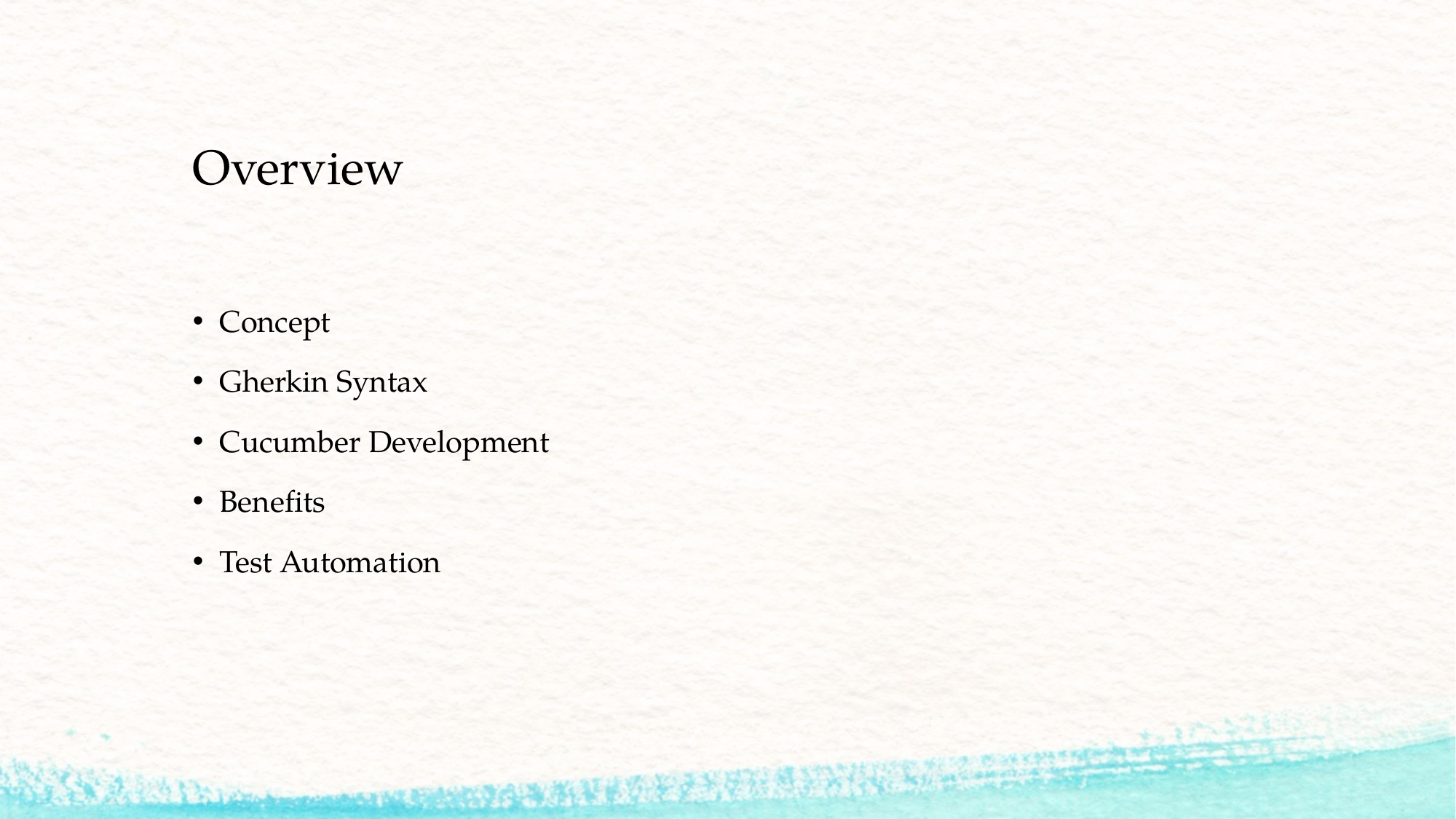

# Overview
Concept
Gherkin Syntax
Cucumber Development
Benefits
Test Automation